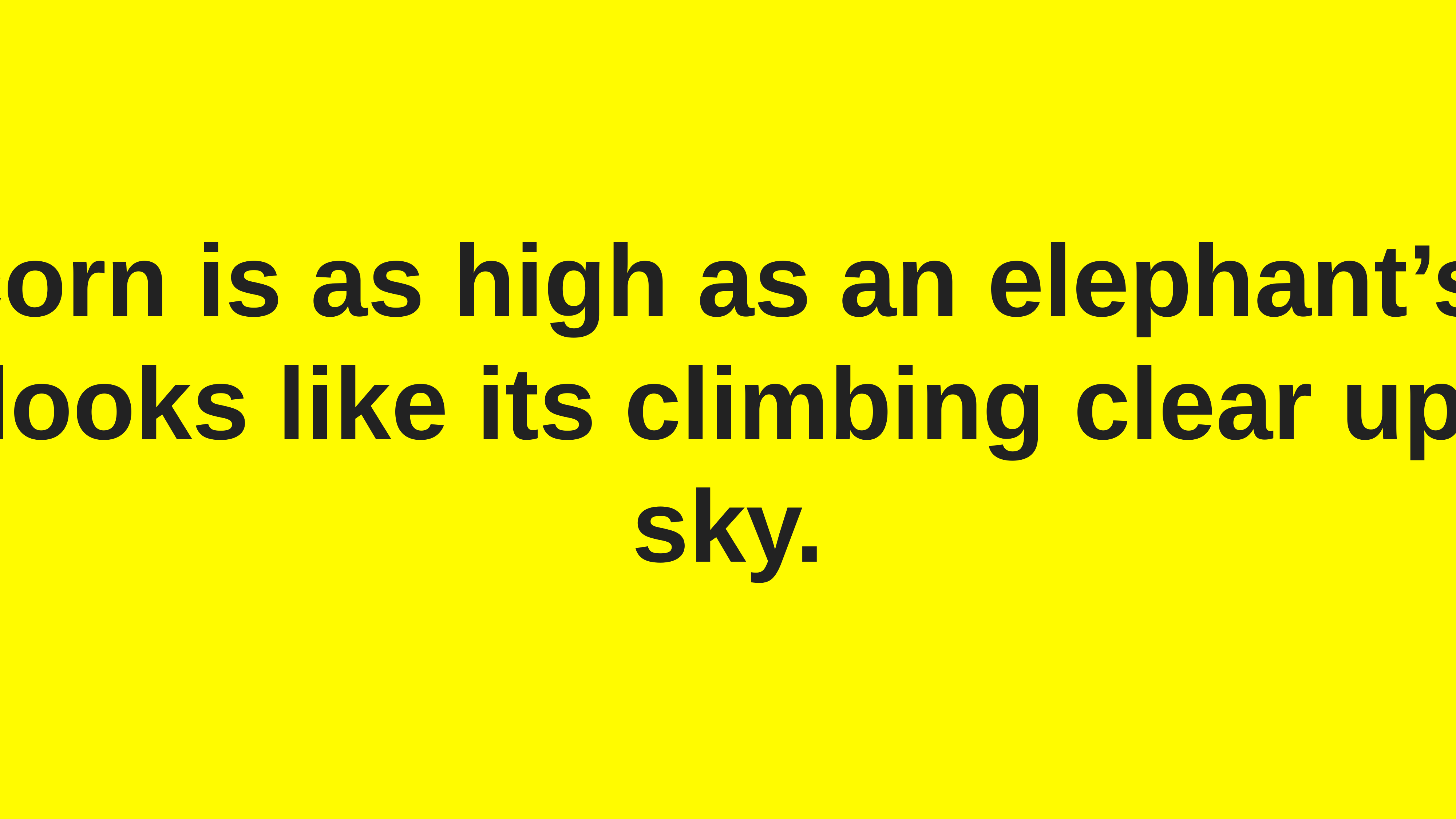

The corn is as high as an elephant’s eye,
and it looks like its climbing clear up to the sky.